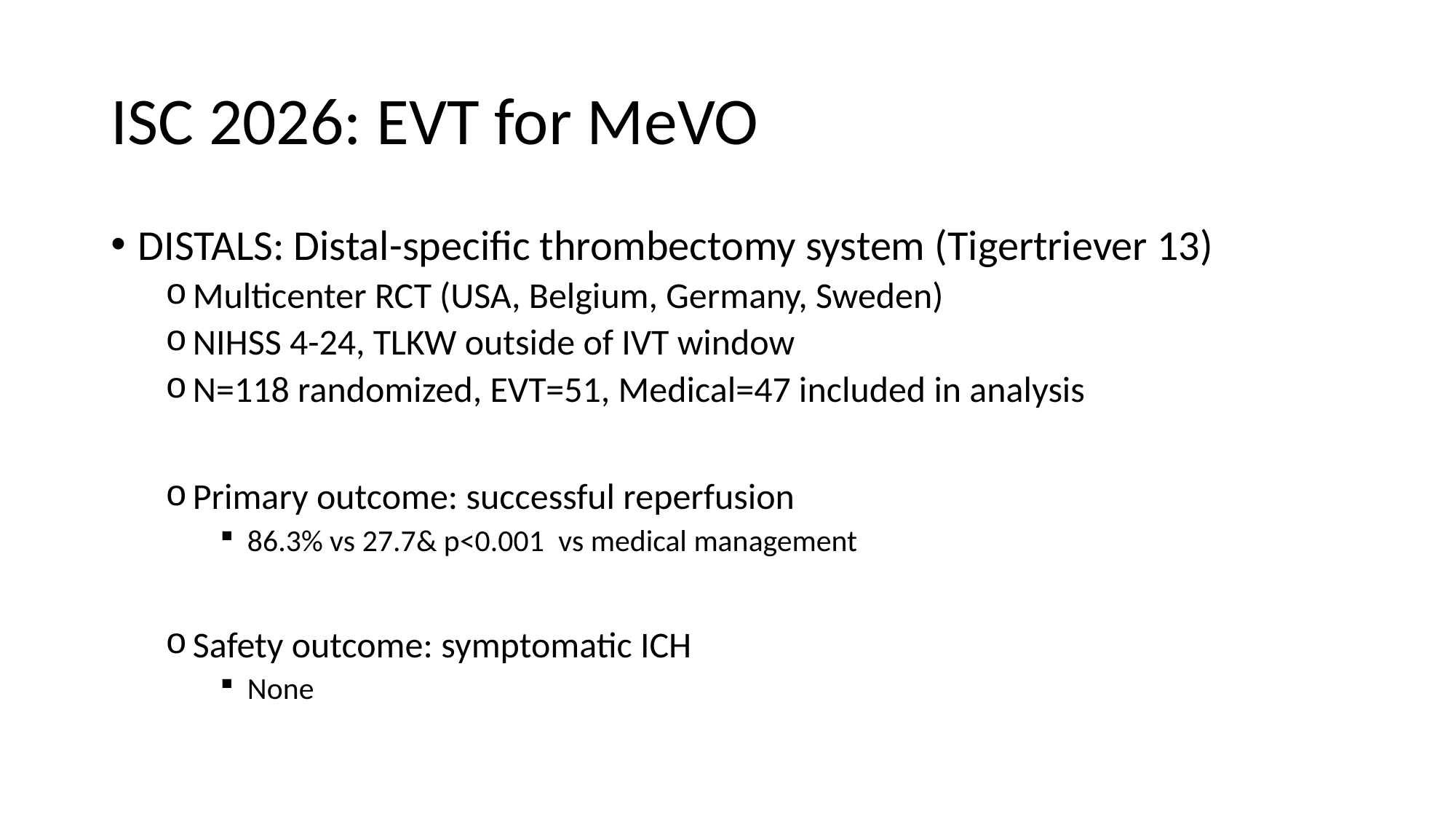

# ISC 2026: EVT for MeVO
DISTALS: Distal-specific thrombectomy system (Tigertriever 13)
Multicenter RCT (USA, Belgium, Germany, Sweden)
NIHSS 4-24, TLKW outside of IVT window
N=118 randomized, EVT=51, Medical=47 included in analysis

Primary outcome: successful reperfusion
86.3% vs 27.7& p<0.001  vs medical management

Safety outcome: symptomatic ICH
None